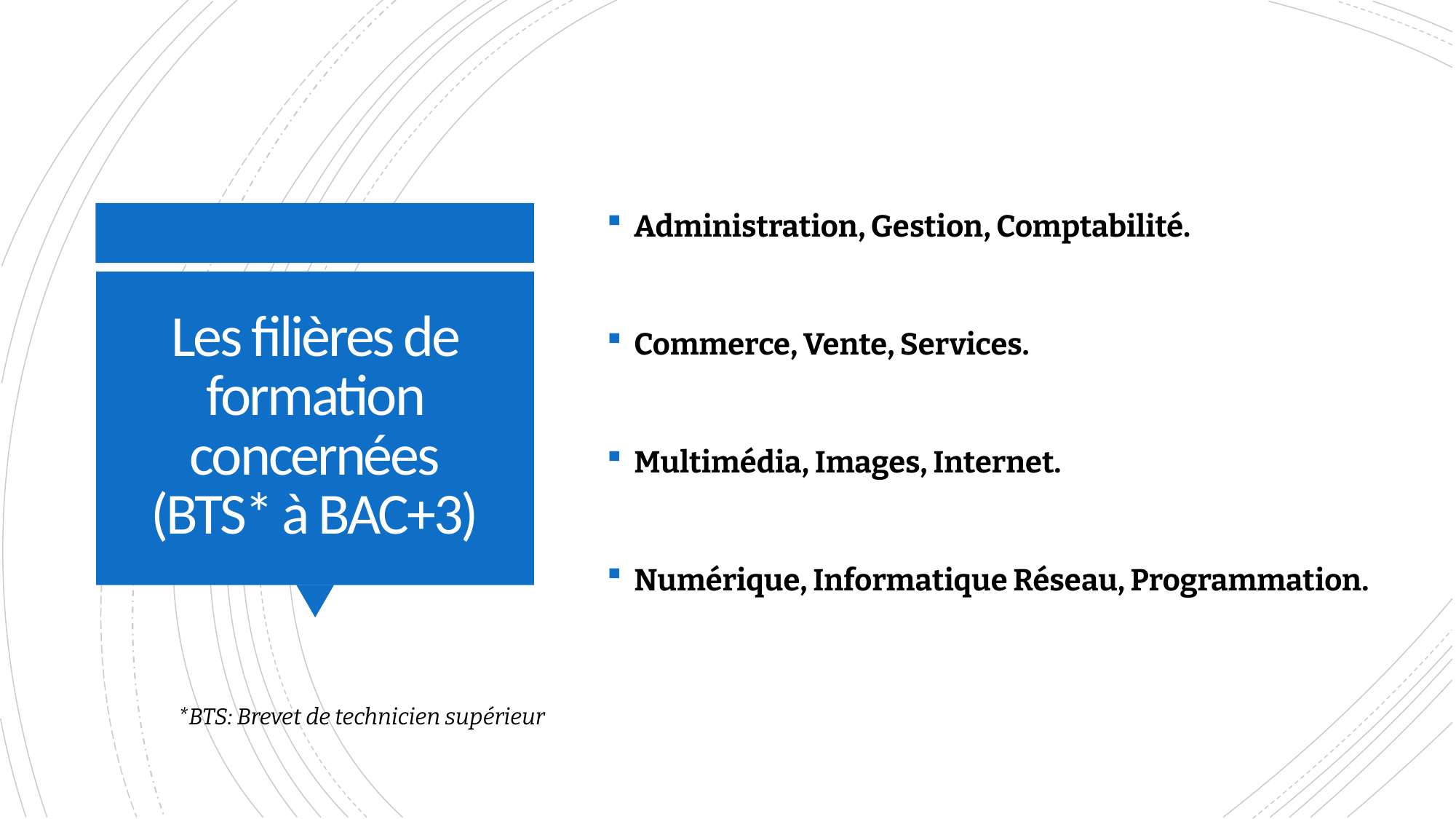

Administration, Gestion, Comptabilité.

Commerce, Vente, Services.

Multimédia, Images, Internet.

Numérique, Informatique Réseau, Programmation.

# Les filières de formation concernées (BTS* à BAC+3)
*BTS: Brevet de technicien supérieur